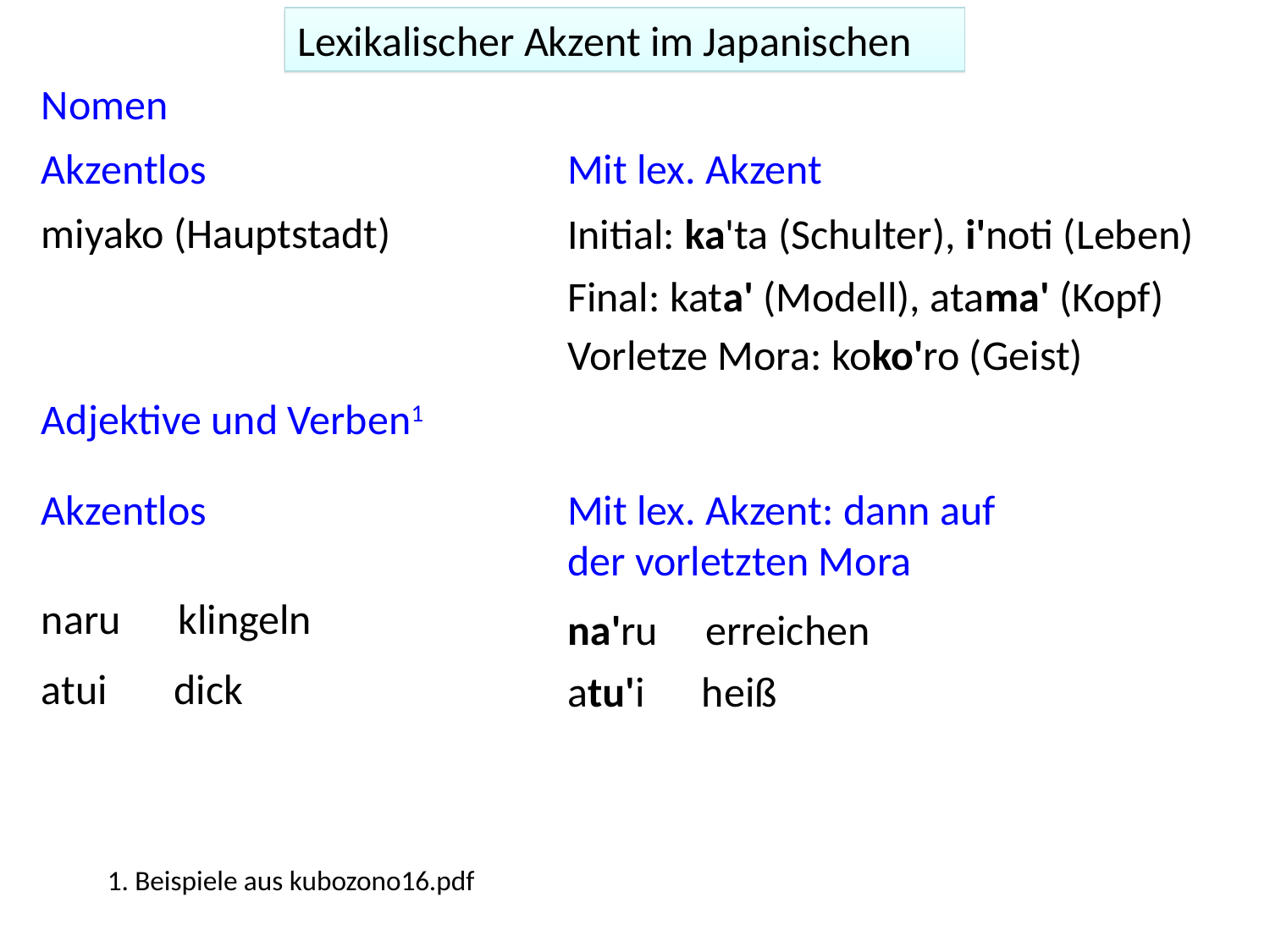

Lexikalischer Akzent im Japanischen
Nomen
Akzentlos
Mit lex. Akzent
miyako (Hauptstadt)
Initial: ka'ta (Schulter), i'noti (Leben)
Final: kata' (Modell), atama' (Kopf)
Vorletze Mora: koko'ro (Geist)
Adjektive und Verben1
Akzentlos
Mit lex. Akzent: dann auf der vorletzten Mora
naru      klingeln
na'ru     erreichen
atui       dick
atu'i      heiß
1. Beispiele aus kubozono16.pdf